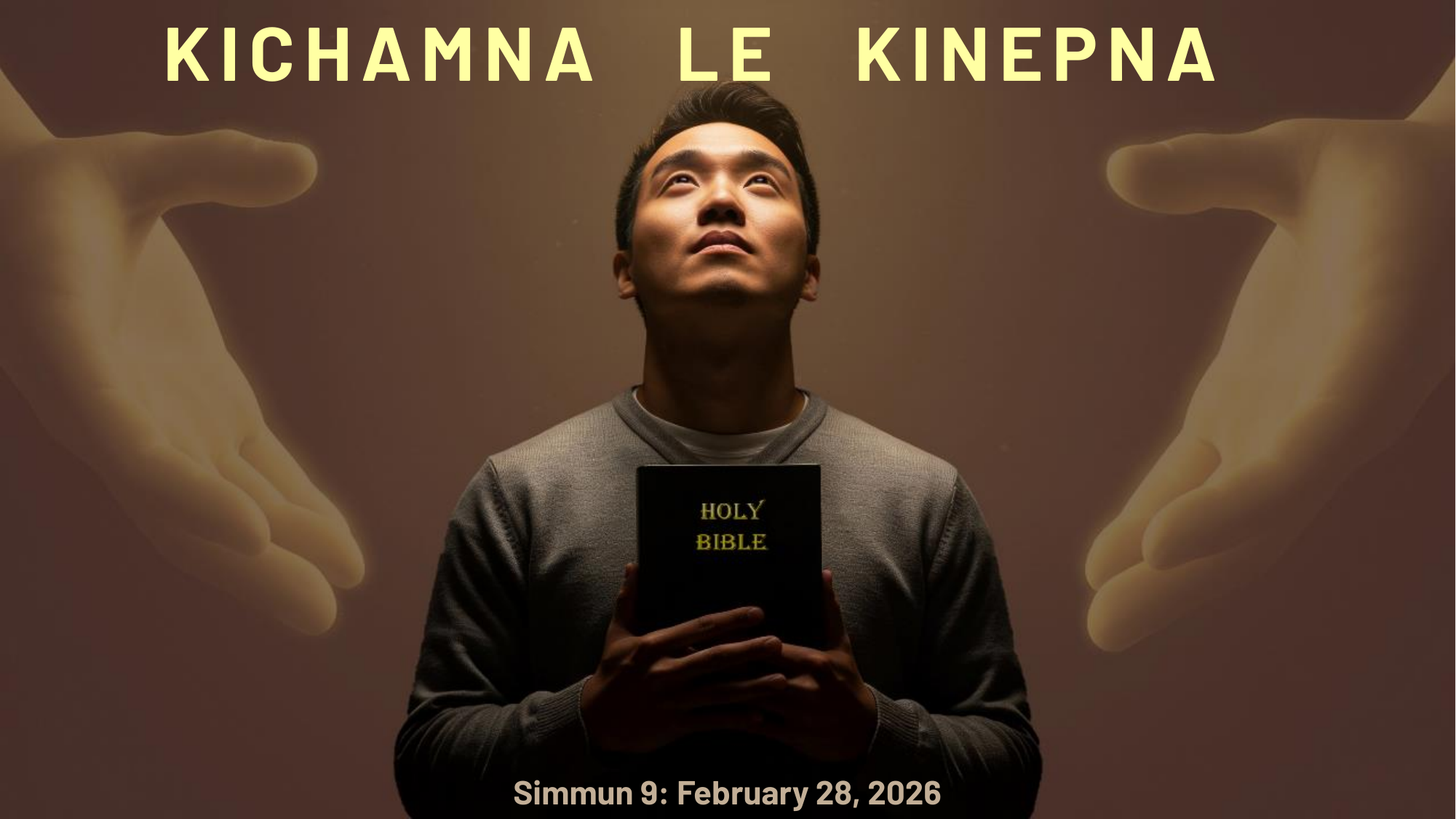

KICHAMNA   LE   KINEPNA
Simmun 9: February 28, 2026